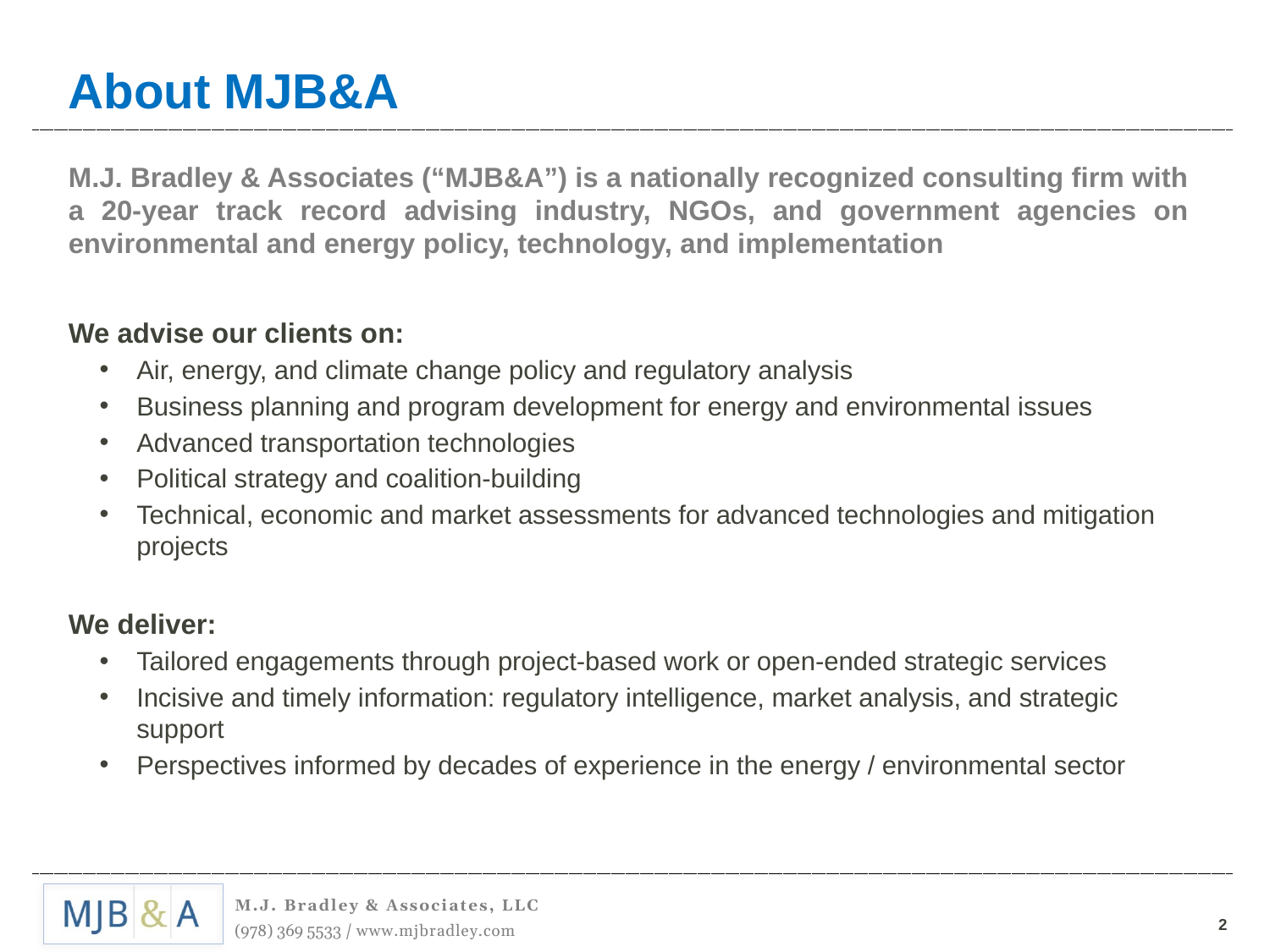

# About MJB&A
M.J. Bradley & Associates (“MJB&A”) is a nationally recognized consulting firm with a 20-year track record advising industry, NGOs, and government agencies on environmental and energy policy, technology, and implementation

We advise our clients on:
Air, energy, and climate change policy and regulatory analysis
Business planning and program development for energy and environmental issues
Advanced transportation technologies
Political strategy and coalition-building
Technical, economic and market assessments for advanced technologies and mitigation projects

We deliver:
Tailored engagements through project-based work or open-ended strategic services
Incisive and timely information: regulatory intelligence, market analysis, and strategic support
Perspectives informed by decades of experience in the energy / environmental sector
2